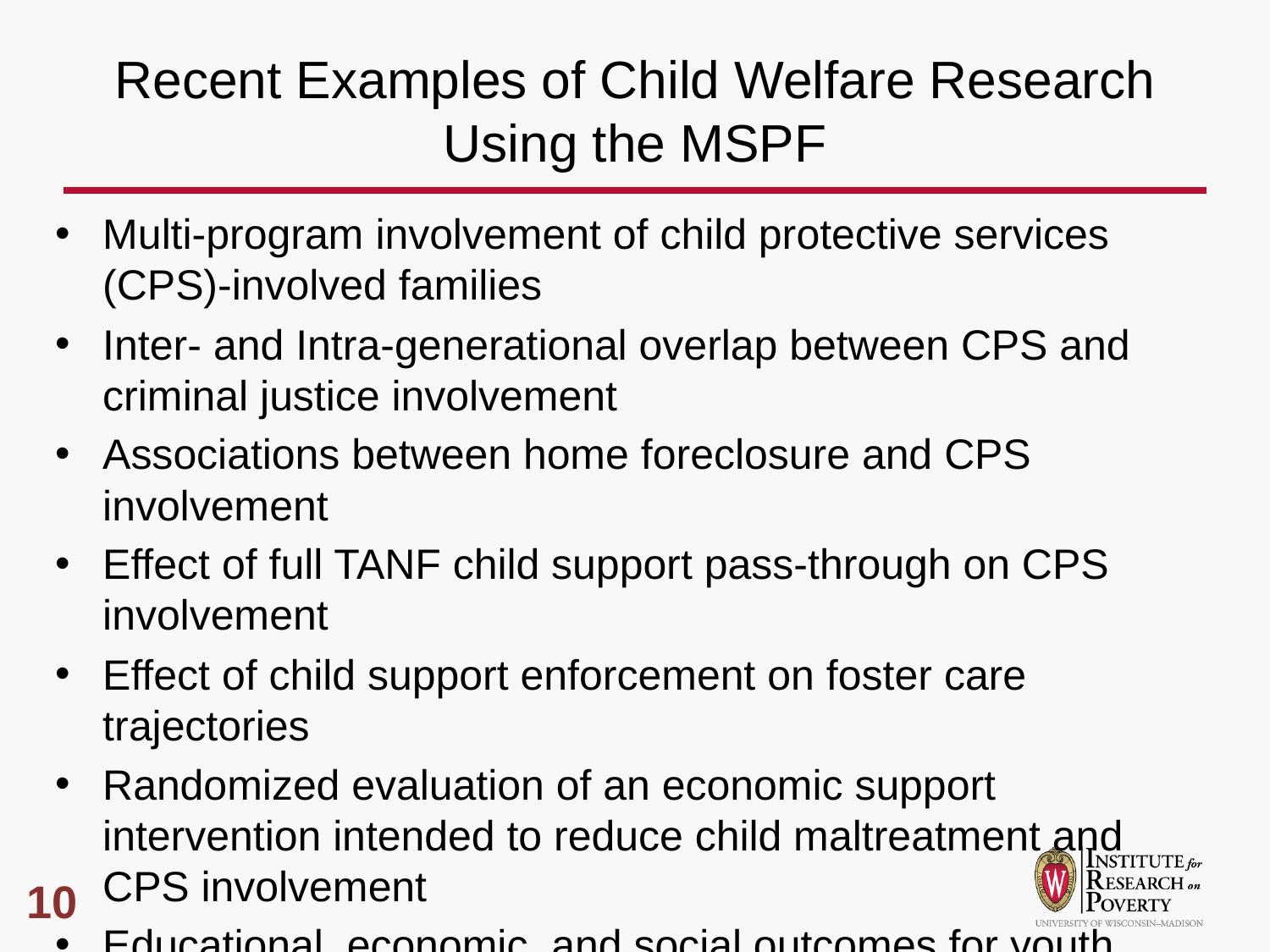

# Recent Examples of Child Welfare Research Using the MSPF
Multi-program involvement of child protective services (CPS)-involved families
Inter- and Intra-generational overlap between CPS and criminal justice involvement
Associations between home foreclosure and CPS involvement
Effect of full TANF child support pass-through on CPS involvement
Effect of child support enforcement on foster care trajectories
Randomized evaluation of an economic support intervention intended to reduce child maltreatment and CPS involvement
Educational, economic, and social outcomes for youth experiencing and aging out of foster care

10